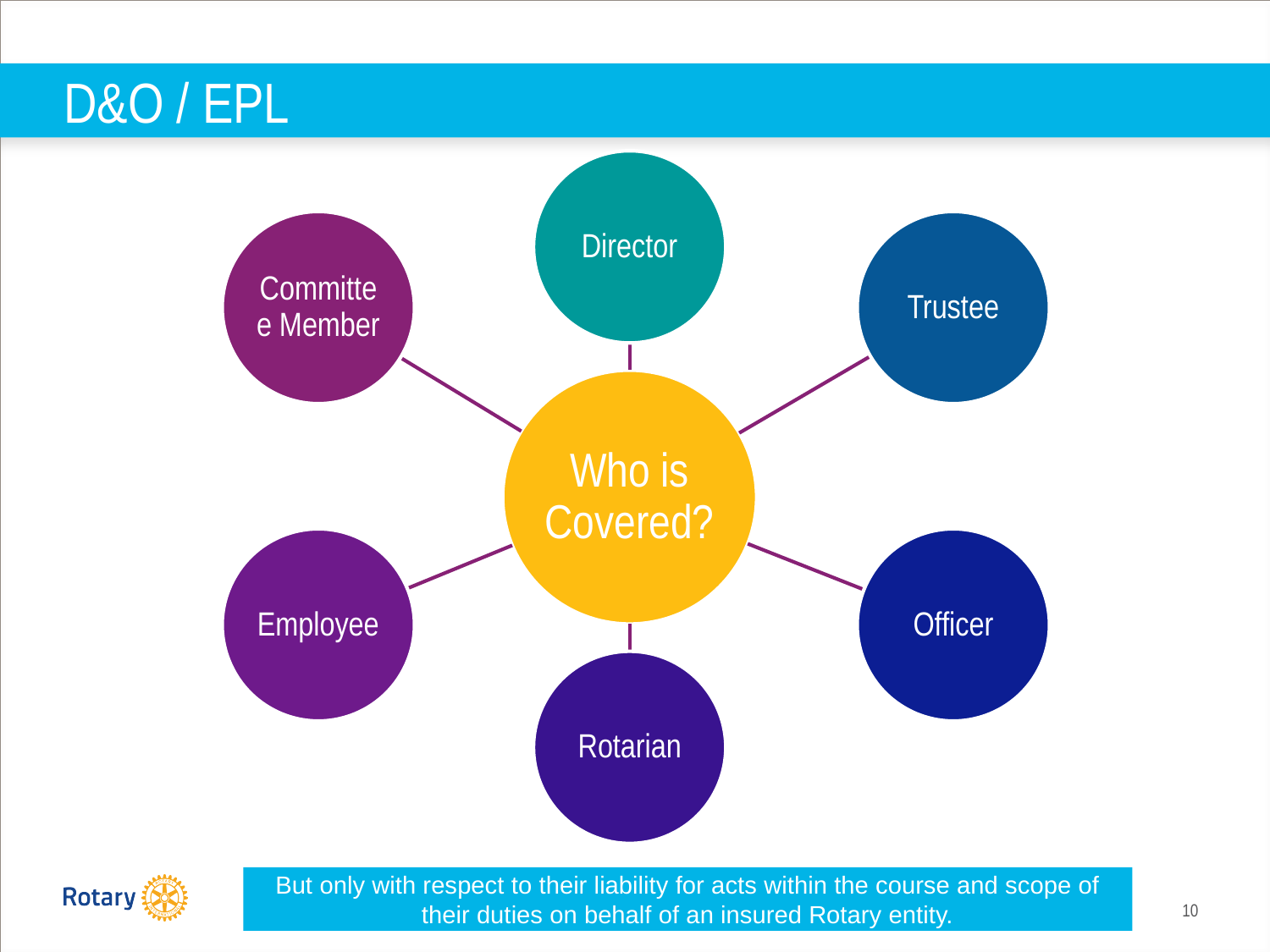

# D&O / EPL
Who is Covered?

Director

Trustee

Officer

Rotarian

Employee

Committee Member
But only with respect to their liability for acts within the course and scope of their duties on behalf of an insured Rotary entity.